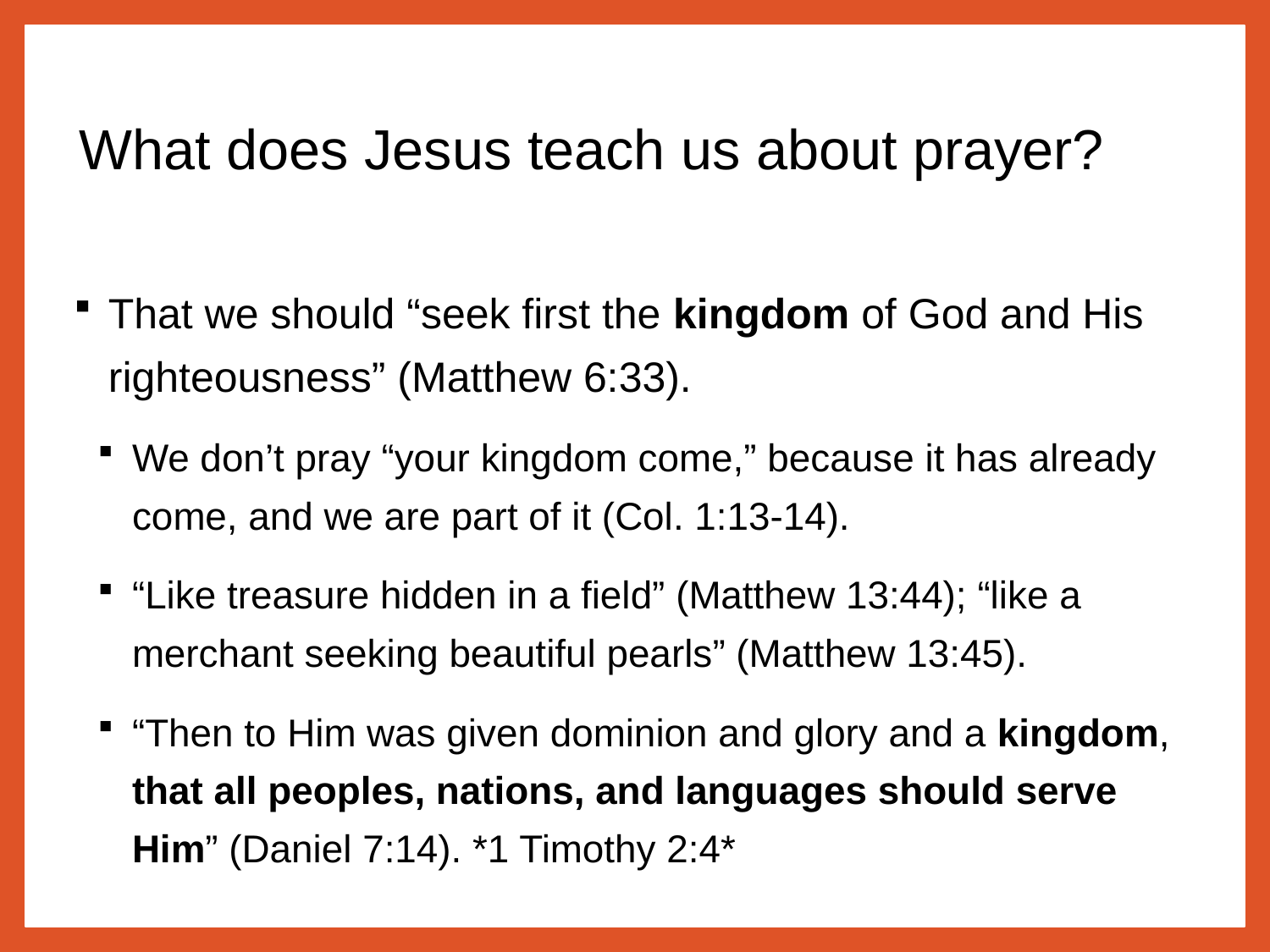

# What does Jesus teach us about prayer?
That we should “seek first the kingdom of God and His righteousness” (Matthew 6:33).
We don’t pray “your kingdom come,” because it has already come, and we are part of it (Col. 1:13-14).
“Like treasure hidden in a field” (Matthew 13:44); “like a merchant seeking beautiful pearls” (Matthew 13:45).
“Then to Him was given dominion and glory and a kingdom, that all peoples, nations, and languages should serve Him” (Daniel 7:14). *1 Timothy 2:4*